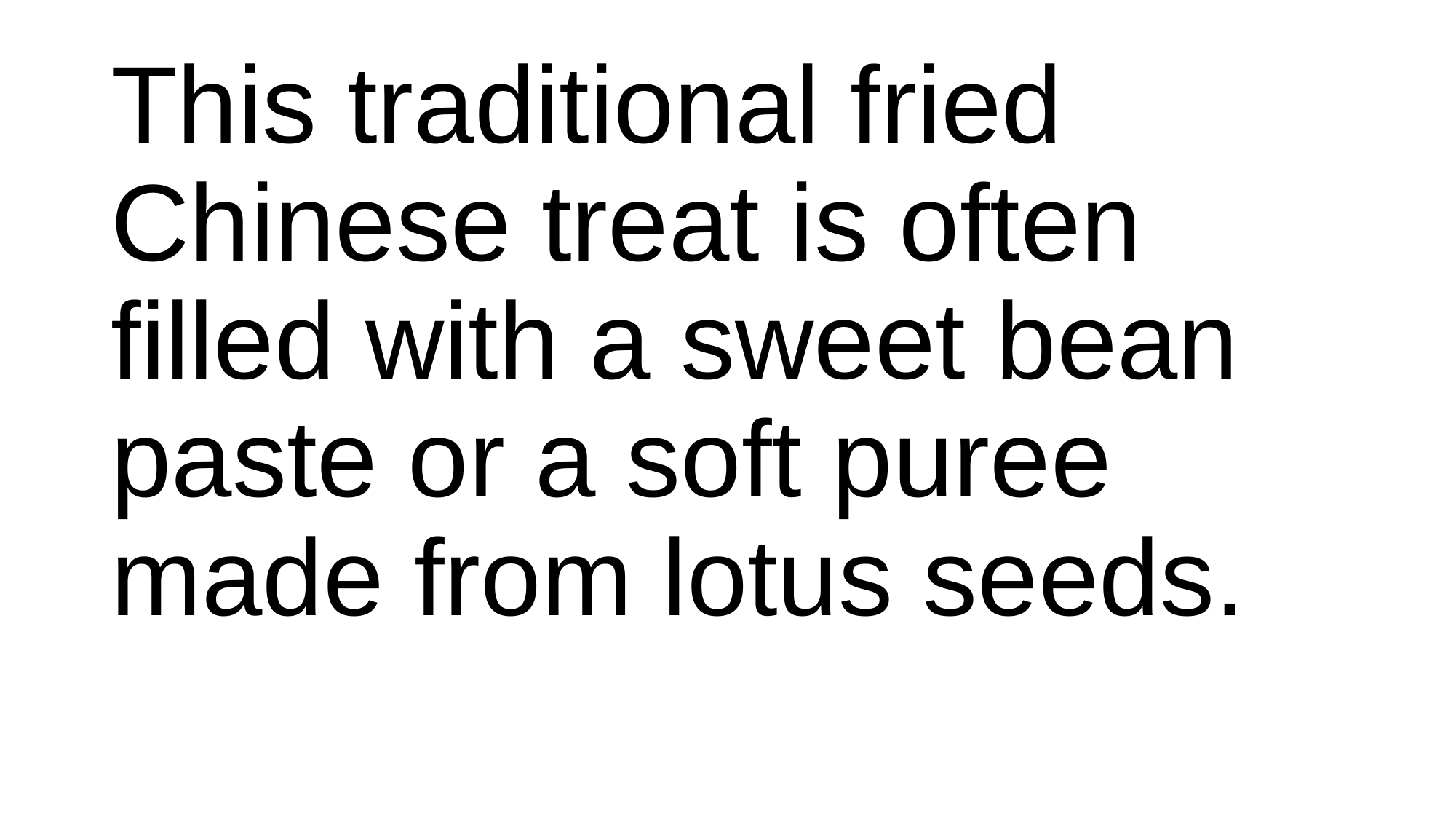

#
This traditional fried Chinese treat is often filled with a sweet bean paste or a soft puree made from lotus seeds.